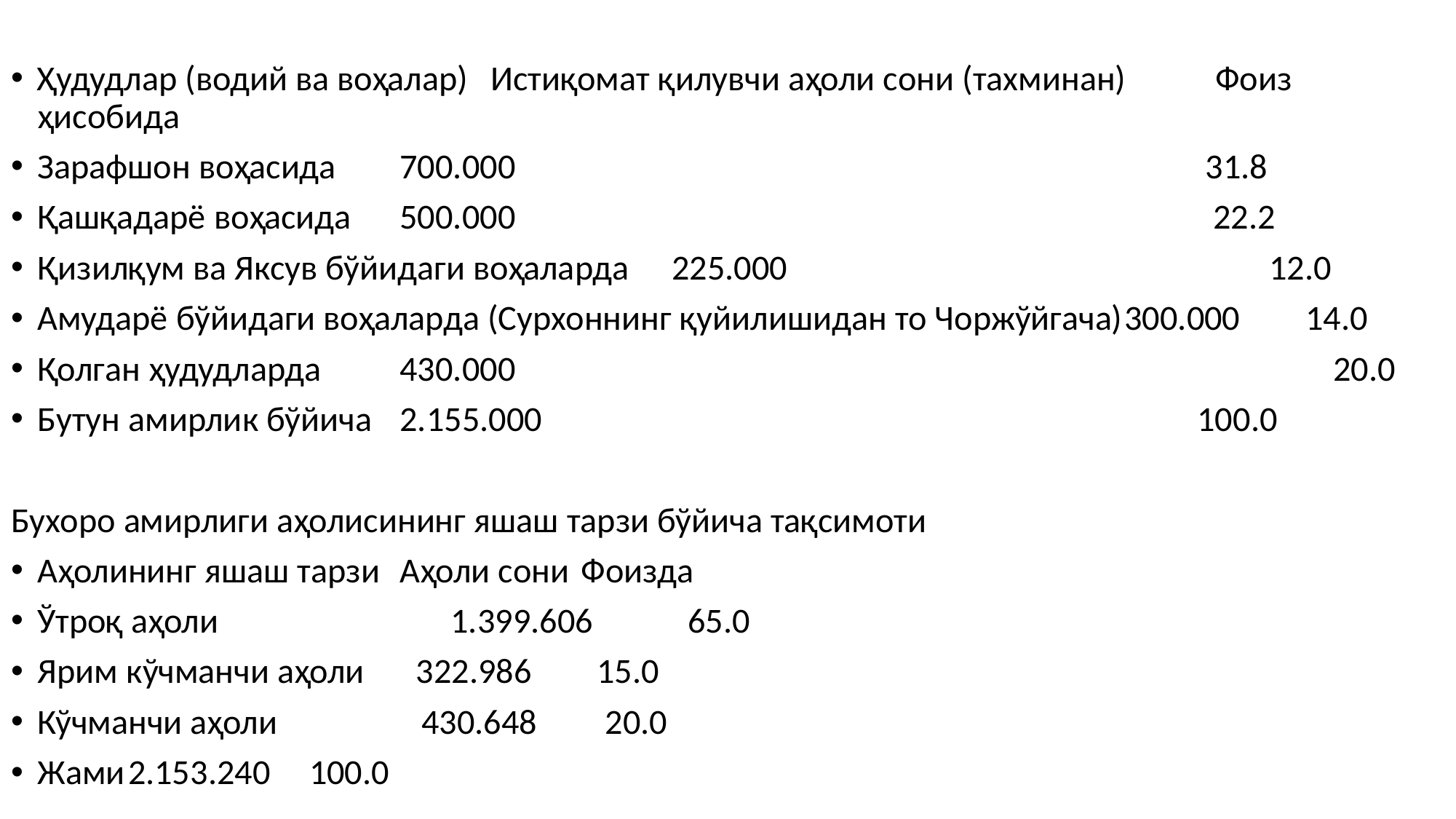

Ҳудудлар (водий ва воҳалар)	Истиқомат қилувчи аҳоли сони (тахминан)	Фоиз ҳисобида
Зарафшон воҳасида	700.000	                                                                              31.8
Қашқадарё воҳасида	500.000	                                                                               22.2
Қизилқум ва Яксув бўйидаги воҳаларда	225.000	                                                    12.0
Амударё бўйидаги воҳаларда (Сурхоннинг қуйилишидан то Чоржўйгача)	300.000	14.0
Қолган ҳудудларда	430.000	                                                                                              20.0
Бутун амирлик бўйича	2.155.000	                                                                             100.0

Бухоро амирлиги аҳолисининг яшаш тарзи бўйича тақсимоти
Аҳолининг яшаш тарзи	Аҳоли сони	Фоизда
Ўтроқ аҳоли	                             1.399.606	  65.0
Ярим кўчманчи аҳоли	  322.986	  15.0
Кўчманчи аҳоли	              430.648	   20.0
Жами	2.153.240	100.0